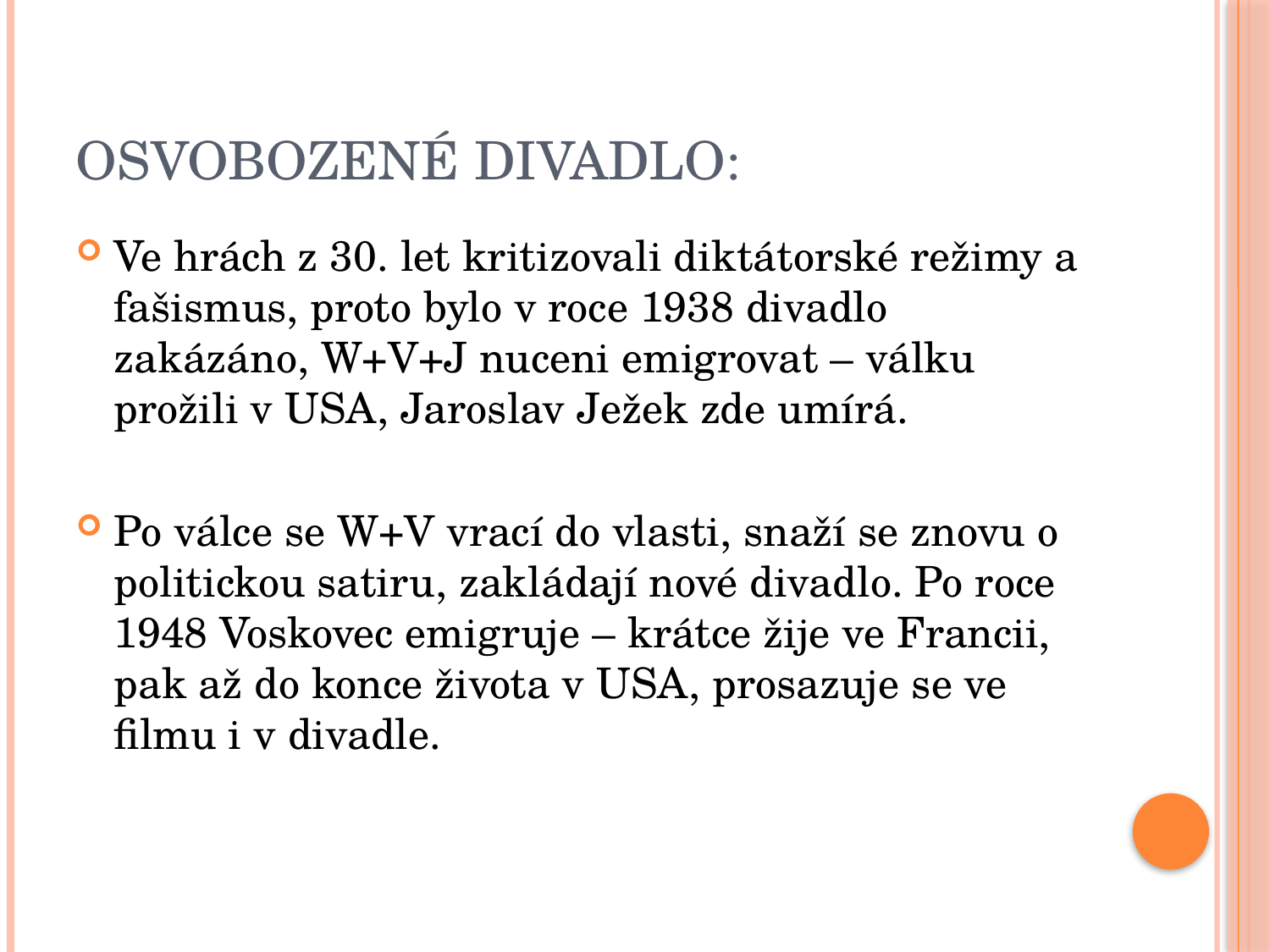

# Osvobozené divadlo:
Ve hrách z 30. let kritizovali diktátorské režimy a fašismus, proto bylo v roce 1938 divadlo zakázáno, W+V+J nuceni emigrovat – válku prožili v USA, Jaroslav Ježek zde umírá.

Po válce se W+V vrací do vlasti, snaží se znovu o politickou satiru, zakládají nové divadlo. Po roce 1948 Voskovec emigruje – krátce žije ve Francii, pak až do konce života v USA, prosazuje se ve filmu i v divadle.